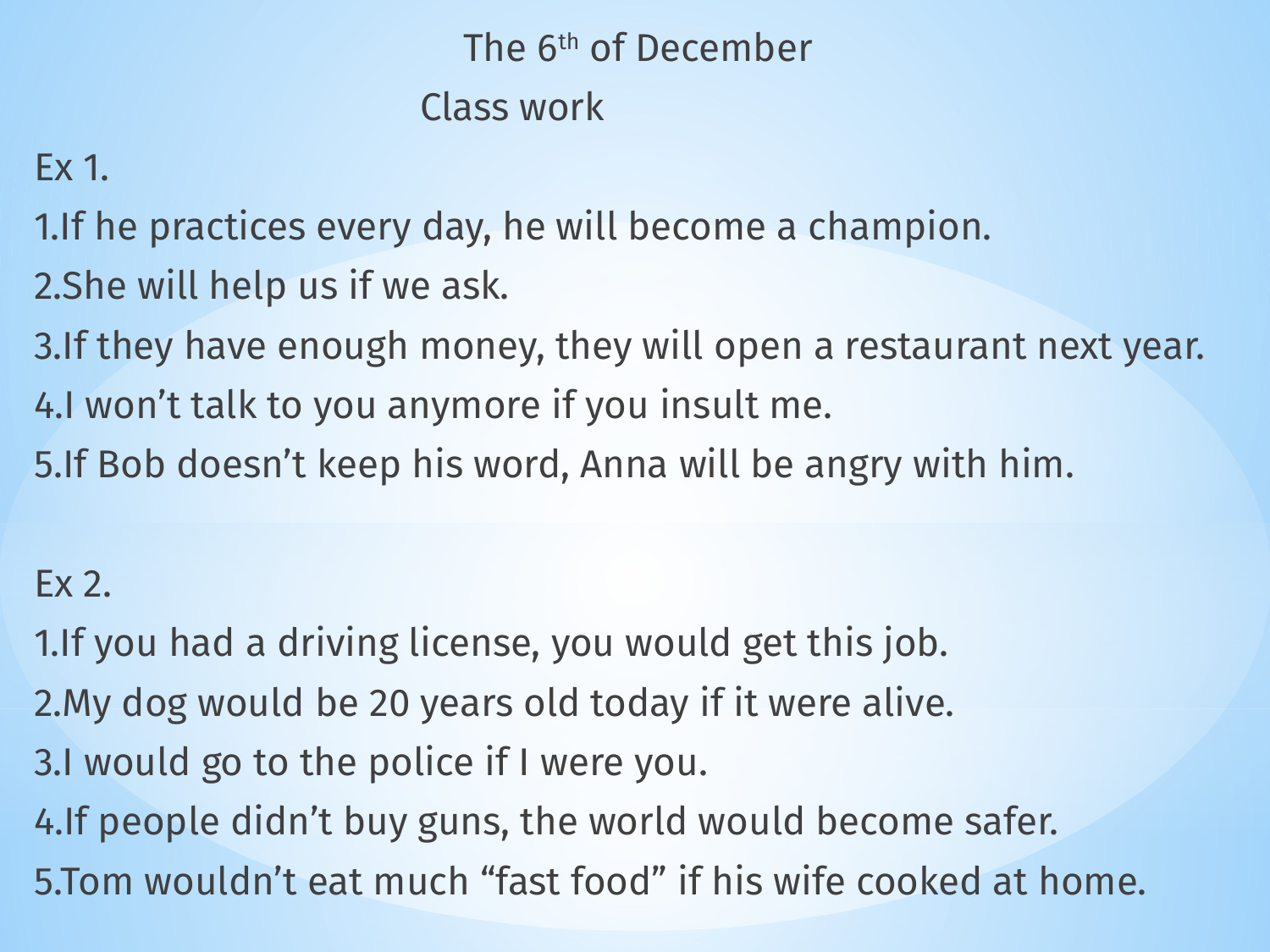

The 6th of December
                                      Class work
Ex 1.
1.If he practices every day, he will become a champion.
2.She will help us if we ask.
3.If they have enough money, they will open a restaurant next year.
4.I won’t talk to you anymore if you insult me.
5.If Bob doesn’t keep his word, Anna will be angry with him.

Ex 2.
1.If you had a driving license, you would get this job.
2.My dog would be 20 years old today if it were alive.
3.I would go to the police if I were you.
4.If people didn’t buy guns, the world would become safer.
5.Tom wouldn’t eat much “fast food” if his wife cooked at home.